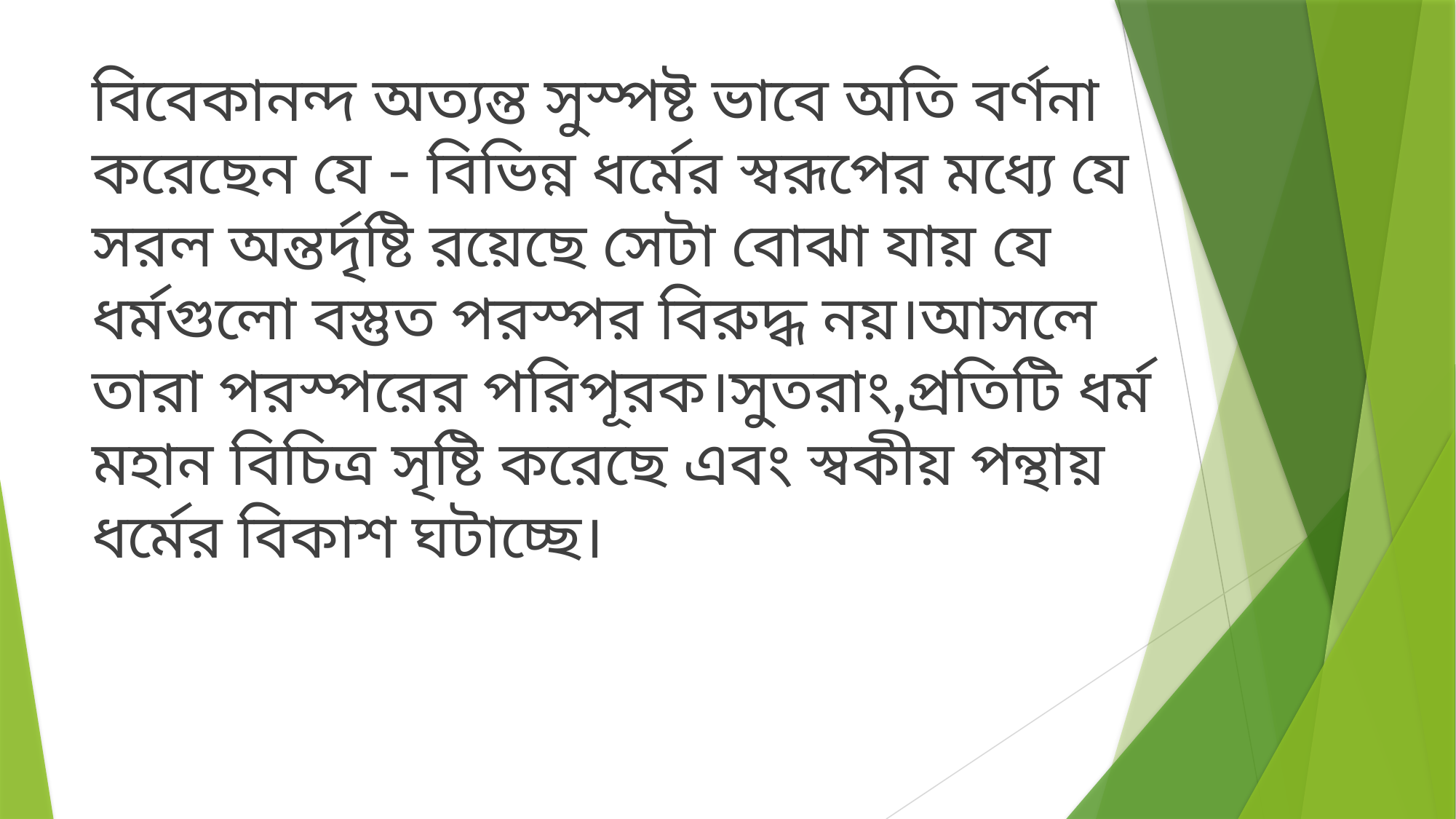

বিবেকানন্দ অত্যন্ত সুস্পষ্ট ভাবে অতি বর্ণনা করেছেন যে - বিভিন্ন ধর্মের স্বরূপের মধ্যে যে সরল অন্তর্দৃষ্টি রয়েছে সেটা বোঝা যায় যে ধর্মগুলো বস্তুত পরস্পর বিরুদ্ধ নয়।আসলে তারা পরস্পরের পরিপূরক।সুতরাং,প্রতিটি ধর্ম মহান বিচিত্র সৃষ্টি করেছে এবং স্বকীয় পন্থায় ধর্মের বিকাশ ঘটাচ্ছে।
#